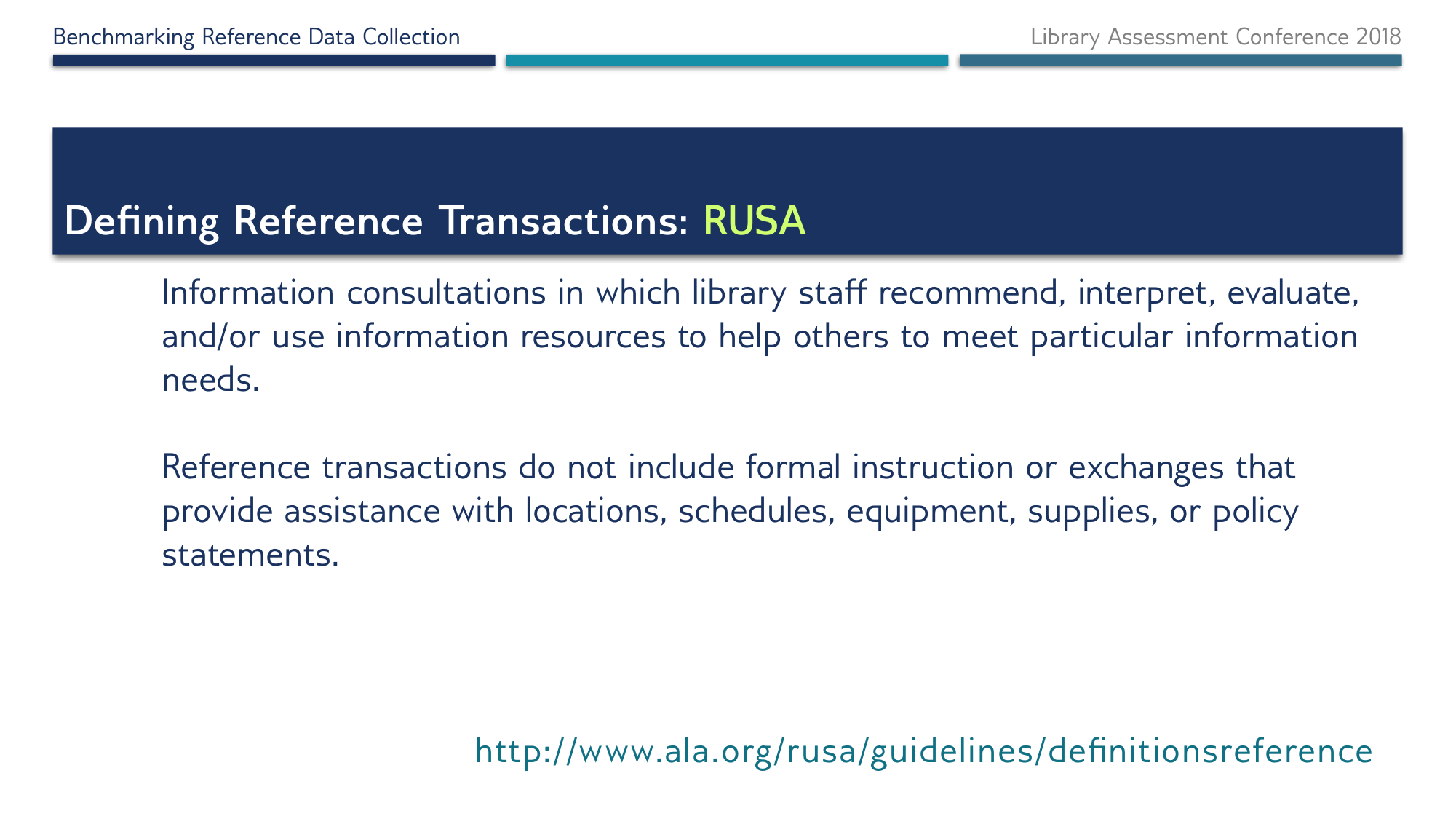

# Defining Reference Transactions: RUSA
Information consultations in which library staff recommend, interpret, evaluate, and/or use information resources to help others to meet particular information needs.
Reference transactions do not include formal instruction or exchanges that provide assistance with locations, schedules, equipment, supplies, or policy statements.

http://www.ala.org/rusa/guidelines/definitionsreference